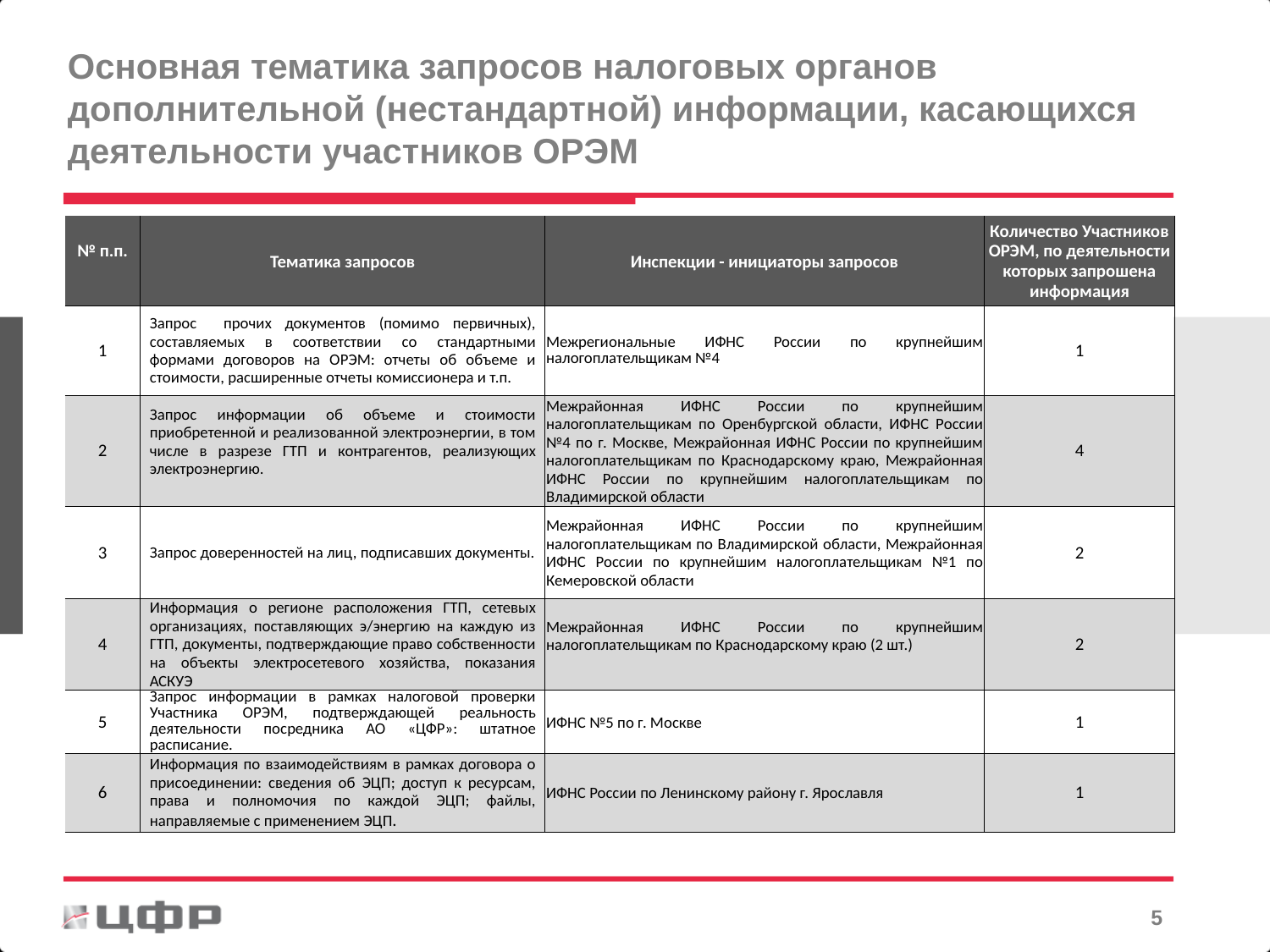

# Основная тематика запросов налоговых органов дополнительной (нестандартной) информации, касающихся деятельности участников ОРЭМ
| № п.п. | Тематика запросов | Инспекции - инициаторы запросов | Количество Участников ОРЭМ, по деятельности которых запрошена информация |
| --- | --- | --- | --- |
| 1 | Запрос прочих документов (помимо первичных), составляемых в соответствии со стандартными формами договоров на ОРЭМ: отчеты об объеме и стоимости, расширенные отчеты комиссионера и т.п. | Межрегиональные ИФНС России по крупнейшим налогоплательщикам №4 | 1 |
| 2 | Запрос информации об объеме и стоимости приобретенной и реализованной электроэнергии, в том числе в разрезе ГТП и контрагентов, реализующих электроэнергию. | Межрайонная ИФНС России по крупнейшим налогоплательщикам по Оренбургской области, ИФНС России №4 по г. Москве, Межрайонная ИФНС России по крупнейшим налогоплательщикам по Краснодарскому краю, Межрайонная ИФНС России по крупнейшим налогоплательщикам по Владимирской области | 4 |
| 3 | Запрос доверенностей на лиц, подписавших документы. | Межрайонная ИФНС России по крупнейшим налогоплательщикам по Владимирской области, Межрайонная ИФНС России по крупнейшим налогоплательщикам №1 по Кемеровской области | 2 |
| 4 | Информация о регионе расположения ГТП, сетевых организациях, поставляющих э/энергию на каждую из ГТП, документы, подтверждающие право собственности на объекты электросетевого хозяйства, показания АСКУЭ | Межрайонная ИФНС России по крупнейшим налогоплательщикам по Краснодарскому краю (2 шт.) | 2 |
| 5 | Запрос информации в рамках налоговой проверки Участника ОРЭМ, подтверждающей реальность деятельности посредника АО «ЦФР»: штатное расписание. | ИФНС №5 по г. Москве | 1 |
| 6 | Информация по взаимодействиям в рамках договора о присоединении: сведения об ЭЦП; доступ к ресурсам, права и полномочия по каждой ЭЦП; файлы, направляемые с применением ЭЦП. | ИФНС России по Ленинскому району г. Ярославля | 1 |
5